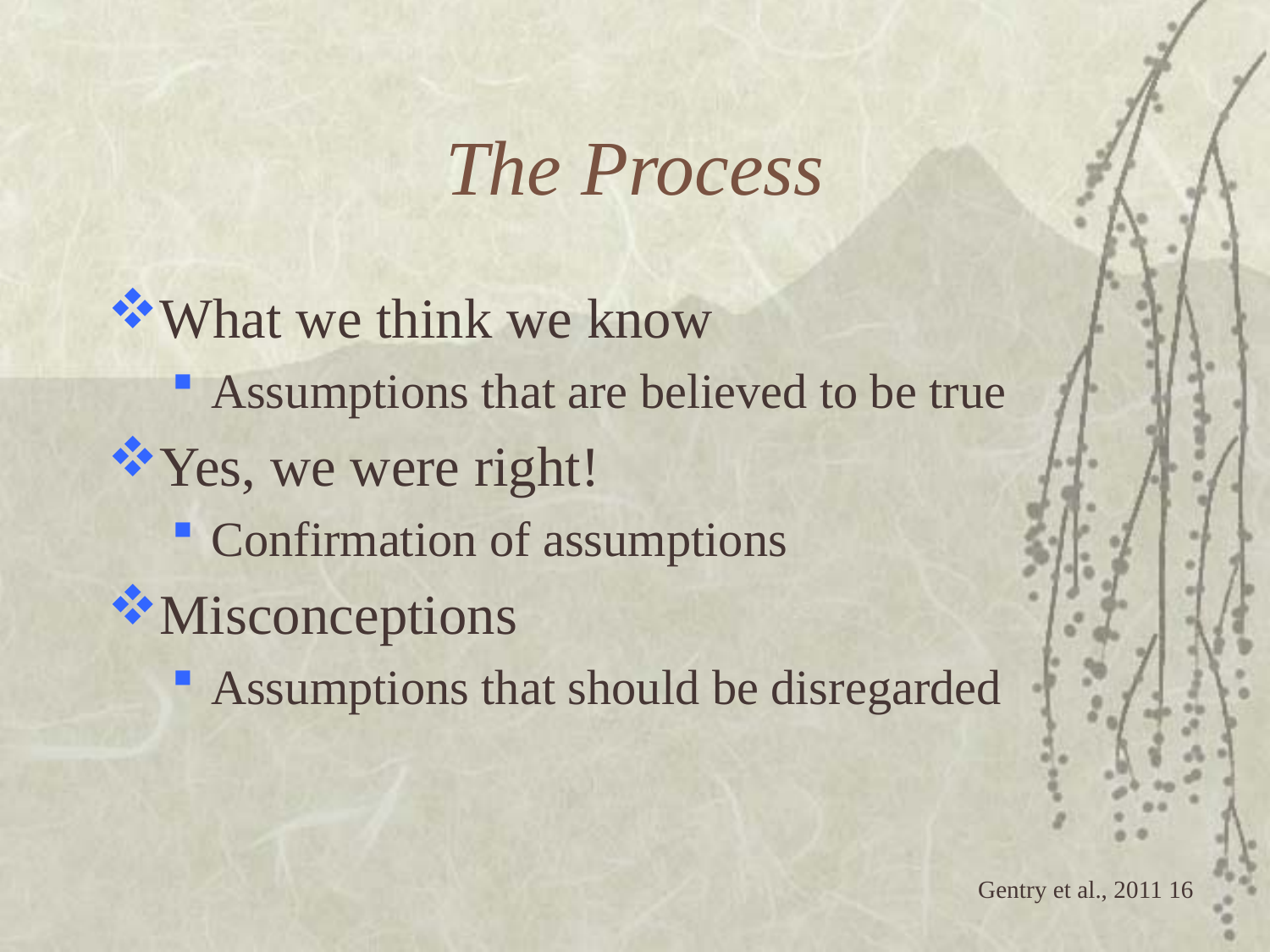

# The Process
What we think we know
Assumptions that are believed to be true
Yes, we were right!
Confirmation of assumptions
Misconceptions
Assumptions that should be disregarded
 Gentry et al., 2011 16